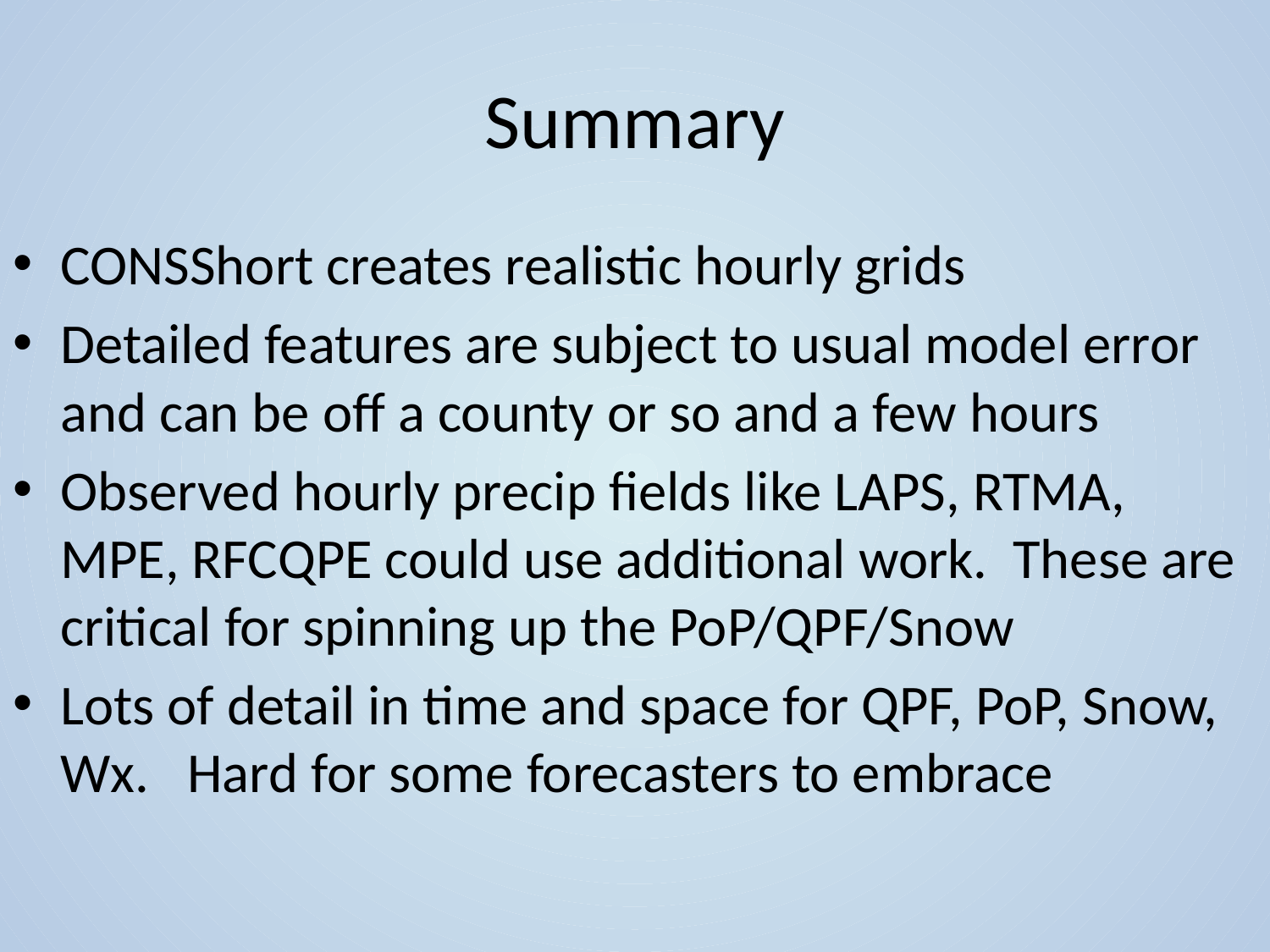

# Summary
CONSShort creates realistic hourly grids
Detailed features are subject to usual model error and can be off a county or so and a few hours
Observed hourly precip fields like LAPS, RTMA, MPE, RFCQPE could use additional work.  These are critical for spinning up the PoP/QPF/Snow
Lots of detail in time and space for QPF, PoP, Snow, Wx.   Hard for some forecasters to embrace